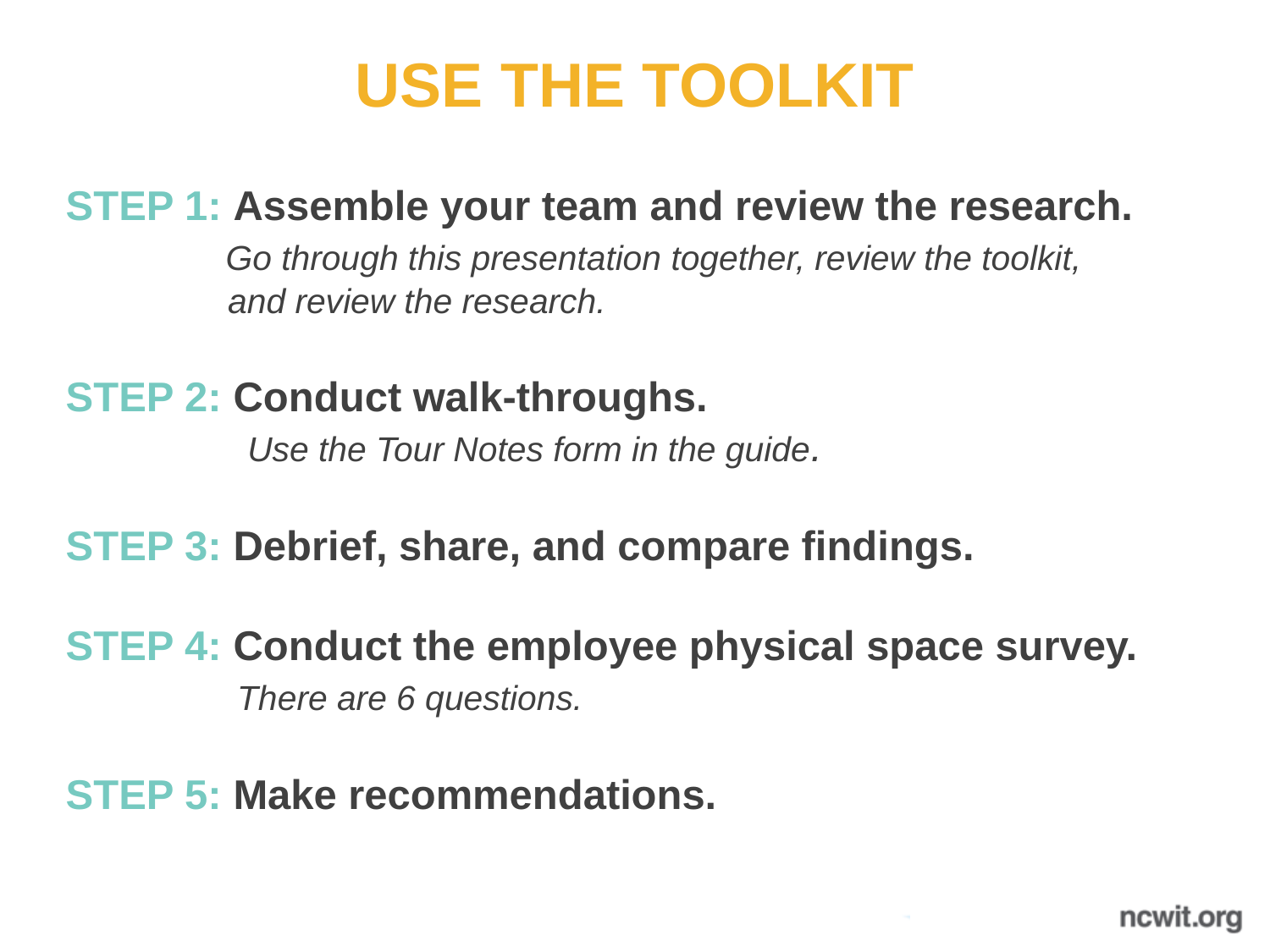

USE THE TOOLKIT
STEP 1: Assemble your team and review the research.
              Go through this presentation together, review the toolkit,
                 and review the research.

STEP 2: Conduct walk-throughs.
	     Use the Tour Notes form in the guide.

STEP 3: Debrief, share, and compare findings.

STEP 4: Conduct the employee physical space survey.
               There are 6 questions.

STEP 5: Make recommendations.